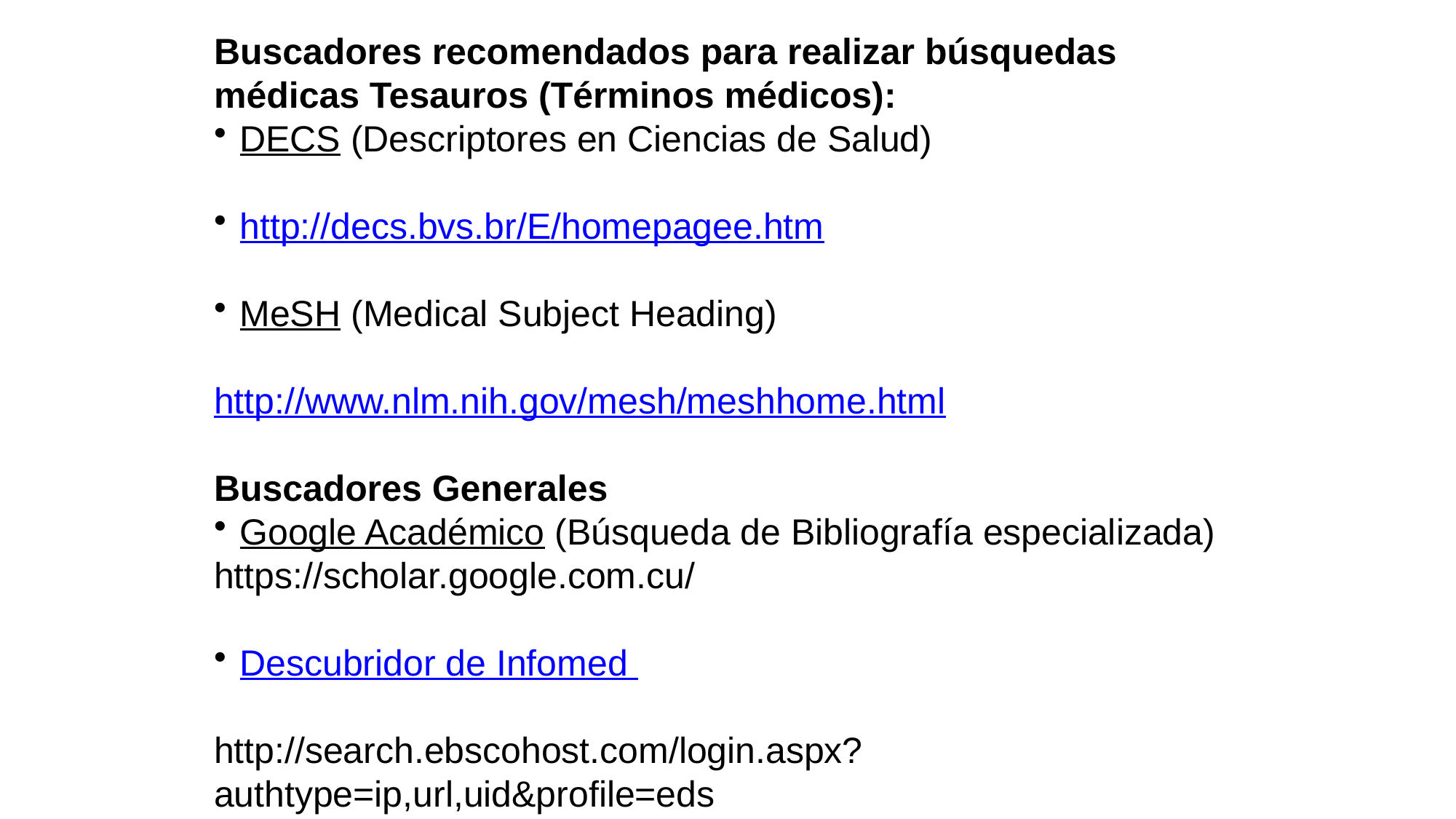

Buscadores recomendados para realizar búsquedas médicas Tesauros (Términos médicos):
DECS (Descriptores en Ciencias de Salud)

http://decs.bvs.br/E/homepagee.htm

MeSH (Medical Subject Heading)

http://www.nlm.nih.gov/mesh/meshhome.html

Buscadores Generales
Google Académico (Búsqueda de Bibliografía especializada)
https://scholar.google.com.cu/

Descubridor de Infomed

http://search.ebscohost.com/login.aspx?authtype=ip,url,uid&profile=eds